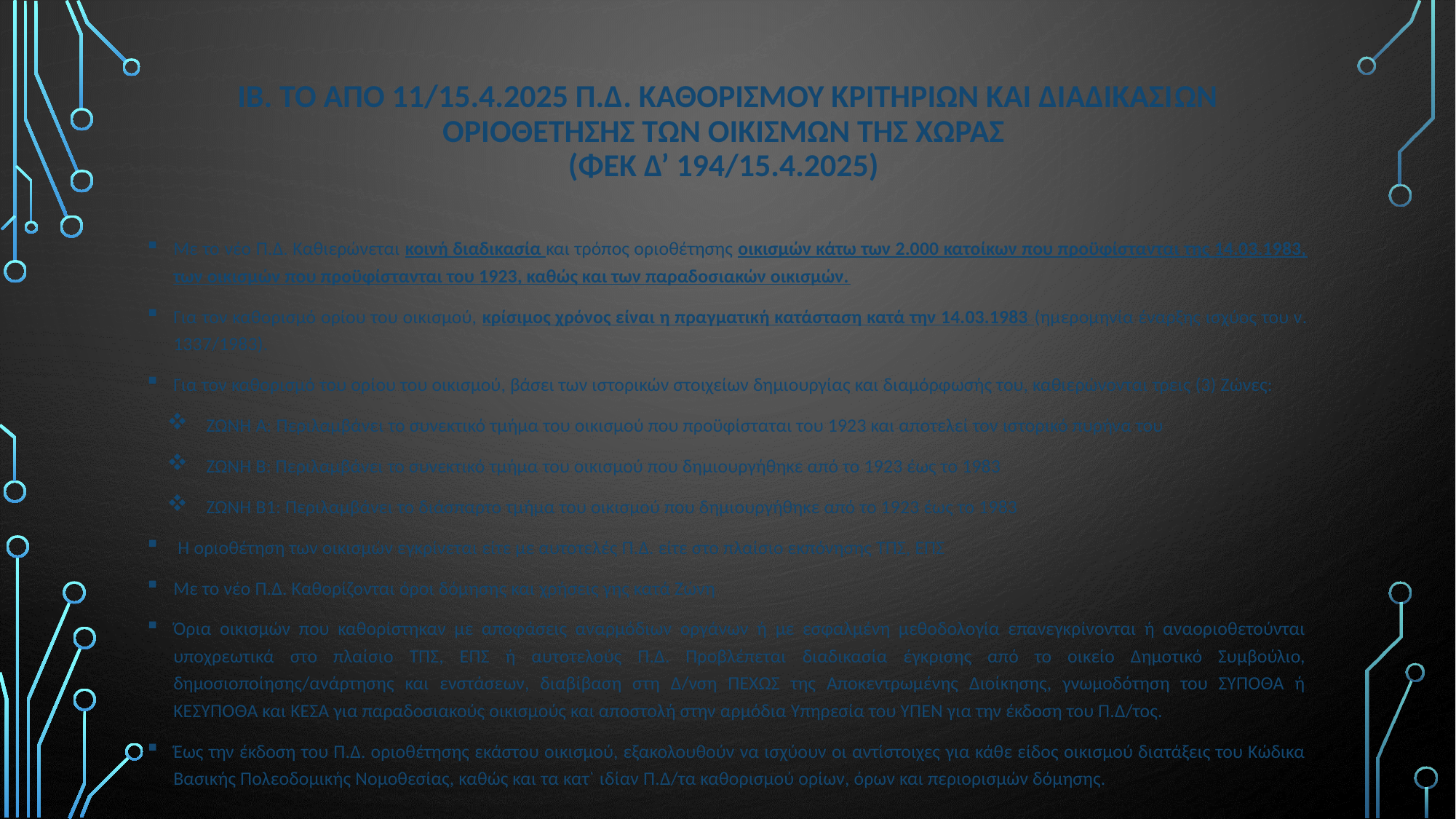

# ΙΒ. ΤΟ ΑΠΟ 11/15.4.2025 Π.Δ. ΚαθορισμΟΥ κριτηρΙων και διαδικασιών οριοθΕτησης των οικισμΩν της ΧΩρας (ΦΕΚ Δ’ 194/15.4.2025)
Με το νέο Π.Δ. Καθιερώνεται κοινή διαδικασία και τρόπος οριοθέτησης οικισμών κάτω των 2.000 κατοίκων που προϋφίστανται της 14.03.1983, των οικισμών που προϋφίστανται του 1923, καθώς και των παραδοσιακών οικισμών.
Για τον καθορισμό ορίου του οικισμού, κρίσιμος χρόνος είναι η πραγματική κατάσταση κατά την 14.03.1983 (ημερομηνία έναρξης ισχύος του ν. 1337/1983).
Για τον καθορισμό του ορίου του οικισμού, βάσει των ιστορικών στοιχείων δημιουργίας και διαμόρφωσής του, καθιερώνονται τρεις (3) Ζώνες:
ΖΩΝΗ Α: Περιλαμβάνει το συνεκτικό τμήμα του οικισμού που προϋφίσταται του 1923 και αποτελεί τον ιστορικό πυρήνα του
ΖΩΝΗ Β: Περιλαμβάνει το συνεκτικό τμήμα του οικισμού που δημιουργήθηκε από το 1923 έως το 1983
ΖΩΝΗ Β1: Περιλαμβάνει το διάσπαρτο τμήμα του οικισμού που δημιουργήθηκε από το 1923 έως το 1983
 Η οριοθέτηση των οικισμών εγκρίνεται είτε με αυτοτελές Π.Δ. είτε στο πλαίσιο εκπόνησης ΤΠΣ, ΕΠΣ
Με το νέο Π.Δ. Καθορίζονται όροι δόμησης και χρήσεις γης κατά Ζώνη
Όρια οικισμών που καθορίστηκαν με αποφάσεις αναρμόδιων οργάνων ή με εσφαλμένη μεθοδολογία επανεγκρίνονται ή αναοριοθετούνται υποχρεωτικά στο πλαίσιο ΤΠΣ, ΕΠΣ ή αυτοτελούς Π.Δ. Προβλέπεται διαδικασία έγκρισης από το οικείο Δημοτικό Συμβούλιο, δημοσιοποίησης/ανάρτησης και ενστάσεων, διαβίβαση στη Δ/νση ΠΕΧΩΣ της Αποκεντρωμένης Διοίκησης, γνωμοδότηση του ΣΥΠΟΘΑ ή ΚΕΣΥΠΟΘΑ και ΚΕΣΑ για παραδοσιακούς οικισμούς και αποστολή στην αρμόδια Υπηρεσία του ΥΠΕΝ για την έκδοση του Π.Δ/τος.
Έως την έκδοση του Π.Δ. οριοθέτησης εκάστου οικισμού, εξακολουθούν να ισχύουν οι αντίστοιχες για κάθε είδος οικισμού διατάξεις του Κώδικα Βασικής Πολεοδομικής Νομοθεσίας, καθώς και τα κατ` ιδίαν Π.Δ/τα καθορισμού ορίων, όρων και περιορισμών δόμησης.